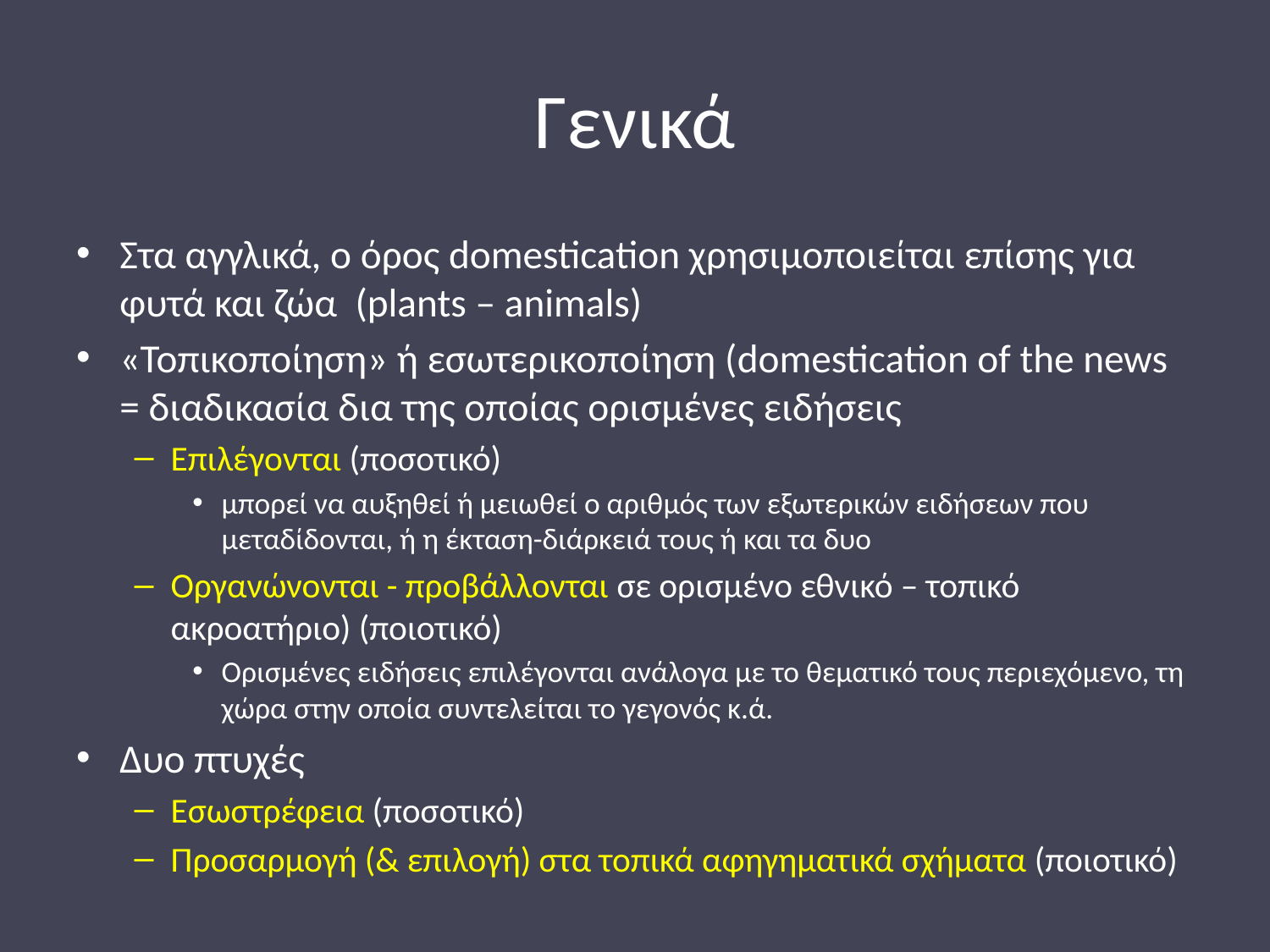

# Γενικά
Στα αγγλικά, o όρος domestication χρησιμοποιείται επίσης για φυτά και ζώα  (plants – animals)
«Τοπικοποίηση» ή εσωτερικοποίηση (domestication of the news = διαδικασία δια της οποίας ορισμένες ειδήσεις
Επιλέγονται (ποσοτικό)
μπορεί να αυξηθεί ή μειωθεί ο αριθμός των εξωτερικών ειδήσεων που μεταδίδονται, ή η έκταση-διάρκειά τους ή και τα δυο
Οργανώνονται - προβάλλονται σε ορισμένο εθνικό – τοπικό ακροατήριο) (ποιοτικό)
Ορισμένες ειδήσεις επιλέγονται ανάλογα με το θεματικό τους περιεχόμενο, τη χώρα στην οποία συντελείται το γεγονός κ.ά.
Δυο πτυχές
Εσωστρέφεια (ποσοτικό)
Προσαρμογή (& επιλογή) στα τοπικά αφηγηματικά σχήματα (ποιοτικό)